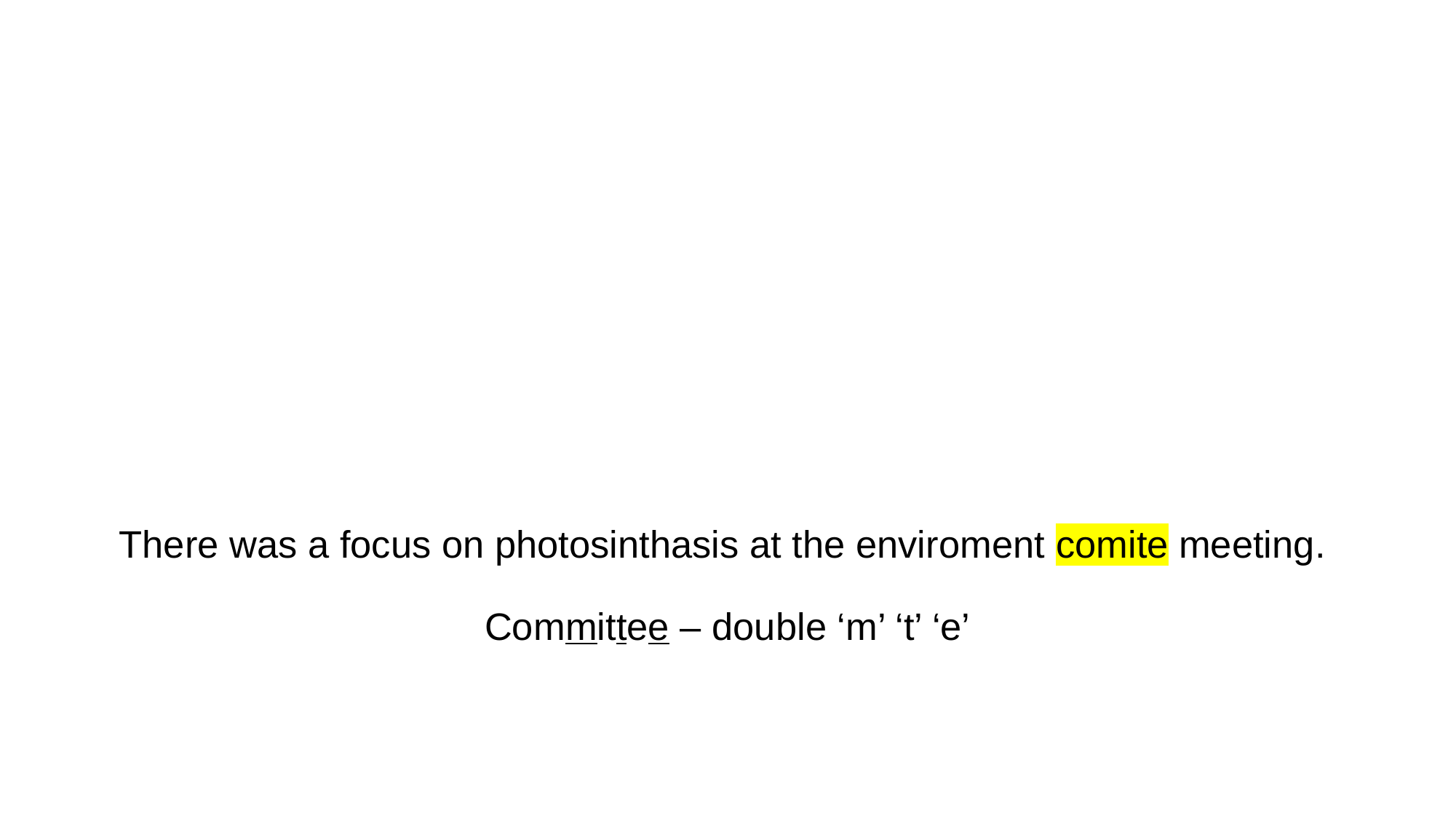

# There was a focus on photosinthasis at the enviroment comite meeting. Committee – double ‘m’ ‘t’ ‘e’